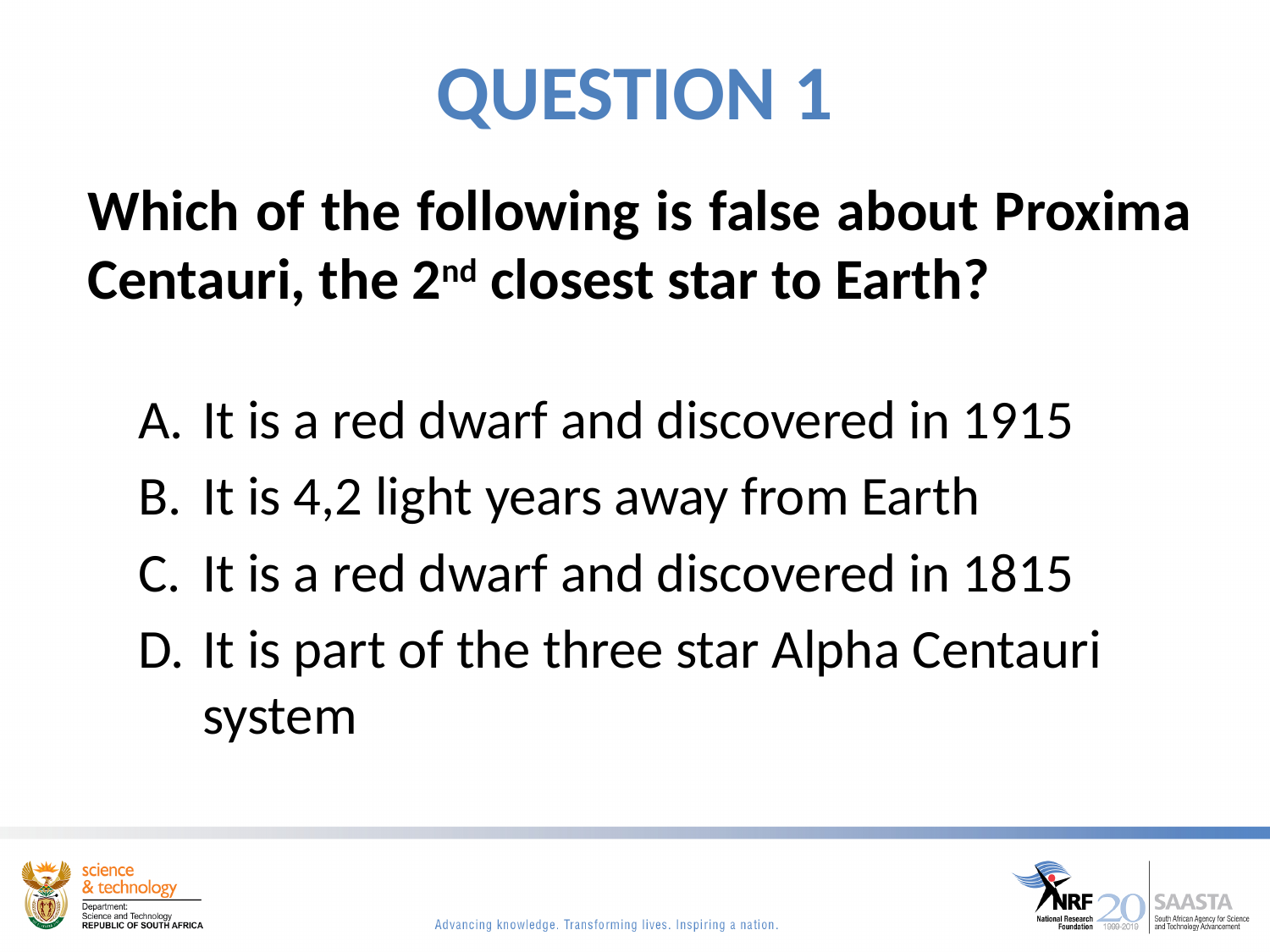

# QUESTION 1
Which of the following is false about Proxima Centauri, the 2nd closest star to Earth?

It is a red dwarf and discovered in 1915
It is 4,2 light years away from Earth
It is a red dwarf and discovered in 1815
It is part of the three star Alpha Centauri system